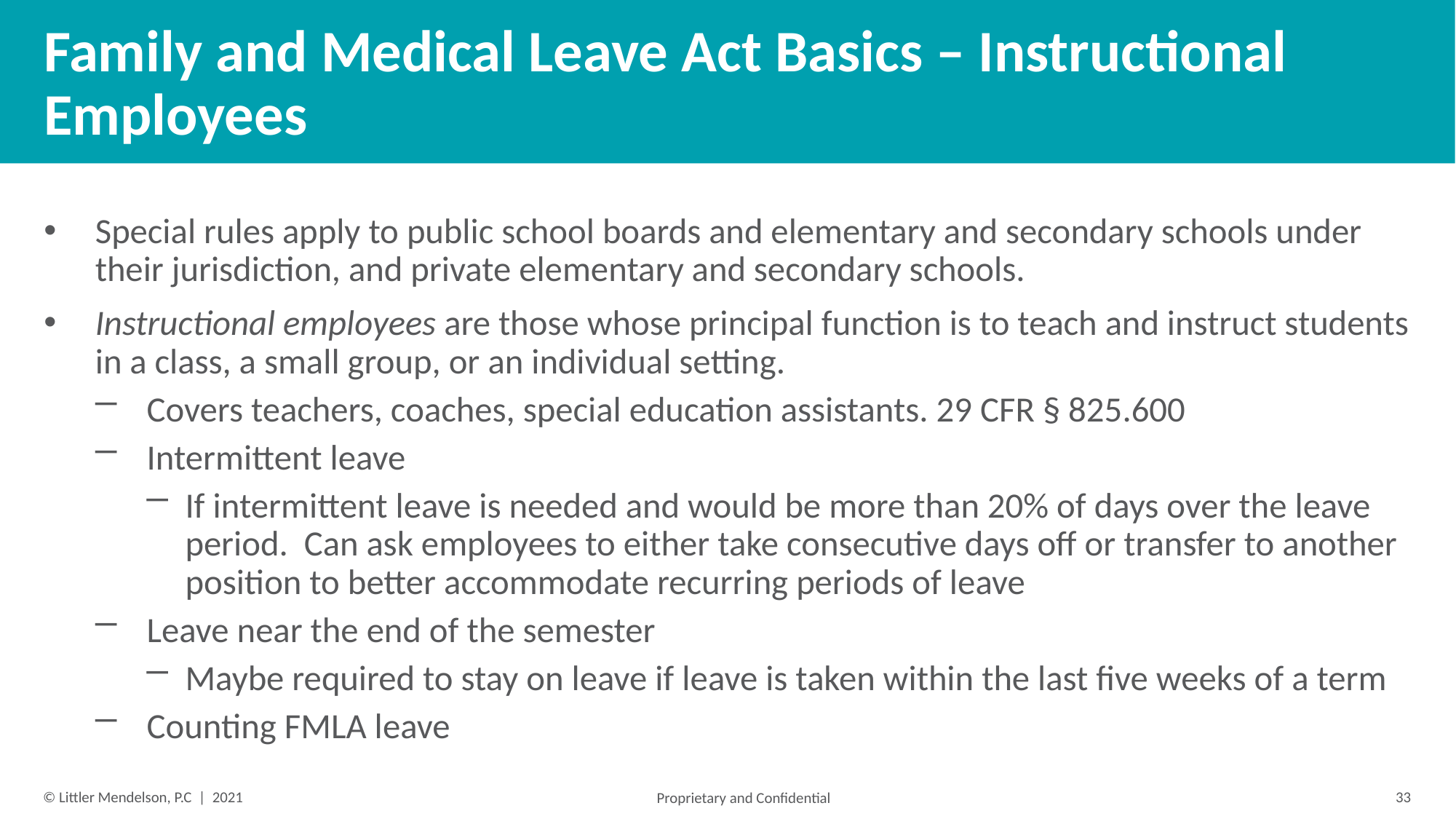

# Family and Medical Leave Act Basics – Instructional Employees
Special rules apply to public school boards and elementary and secondary schools under their jurisdiction, and private elementary and secondary schools.
Instructional employees are those whose principal function is to teach and instruct students in a class, a small group, or an individual setting.
Covers teachers, coaches, special education assistants. 29 CFR § 825.600
Intermittent leave
If intermittent leave is needed and would be more than 20% of days over the leave period.  Can ask employees to either take consecutive days off or transfer to another position to better accommodate recurring periods of leave
Leave near the end of the semester
Maybe required to stay on leave if leave is taken within the last five weeks of a term
Counting FMLA leave

33